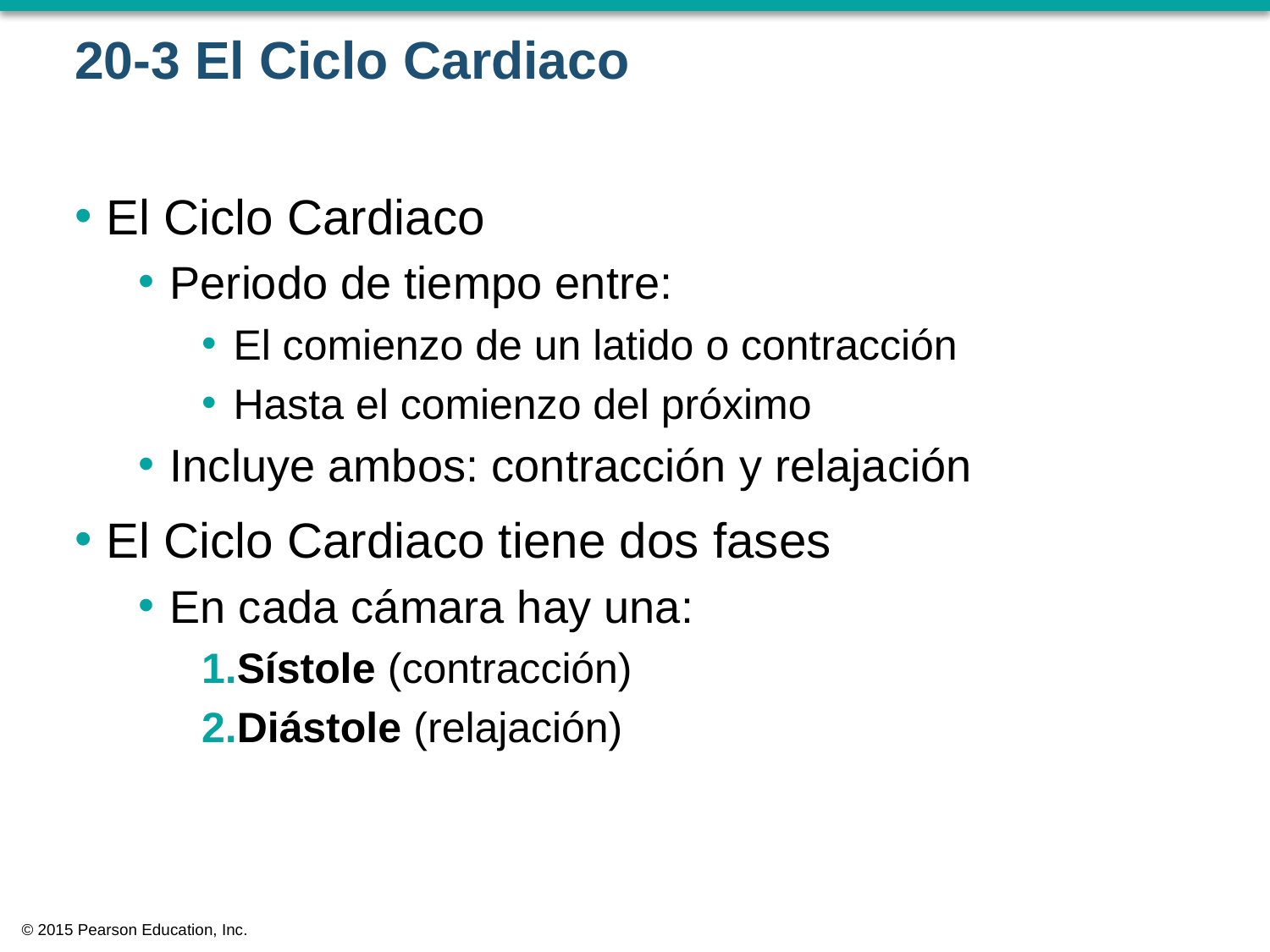

# 20-3 El Ciclo Cardiaco
El Ciclo Cardiaco
Periodo de tiempo entre:
El comienzo de un latido o contracción
Hasta el comienzo del próximo
Incluye ambos: contracción y relajación
El Ciclo Cardiaco tiene dos fases
En cada cámara hay una:
Sístole (contracción)
Diástole (relajación)